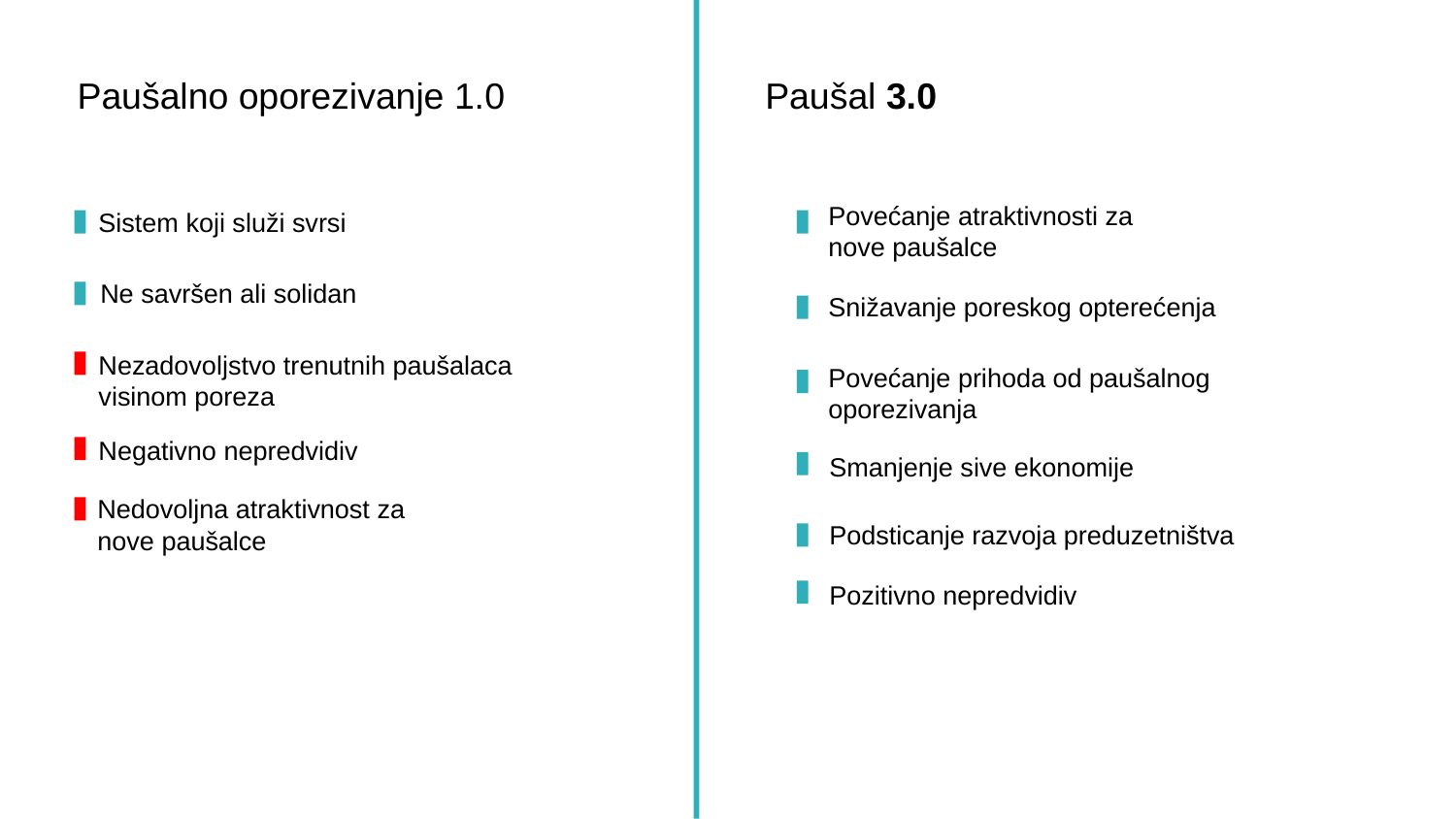

Paušalno oporezivanje 1.0
Paušal 3.0
Povećanje atraktivnosti za nove paušalce
Sistem koji služi svrsi

Ne savršen ali solidan

Snižavanje poreskog opterećenja

Nezadovoljstvo trenutnih paušalaca visinom poreza

Povećanje prihoda od paušalnog oporezivanja

Negativno nepredvidiv

Smanjenje sive ekonomije

Nedovoljna atraktivnost za nove paušalce

Podsticanje razvoja preduzetništva

Pozitivno nepredvidiv